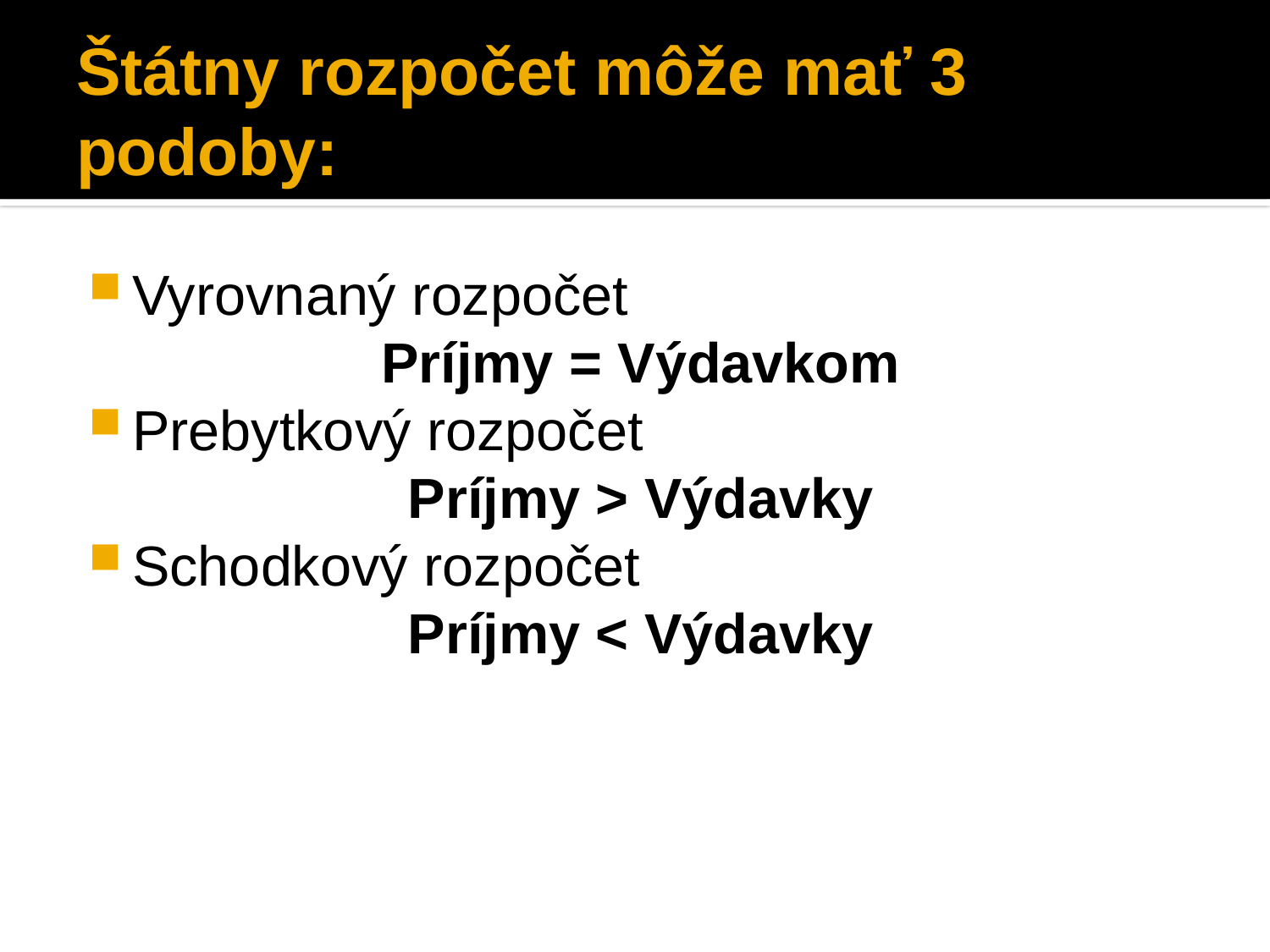

# Štátny rozpočet môže mať 3 podoby:
Vyrovnaný rozpočet
Príjmy = Výdavkom
Prebytkový rozpočet
Príjmy > Výdavky
Schodkový rozpočet
Príjmy < Výdavky